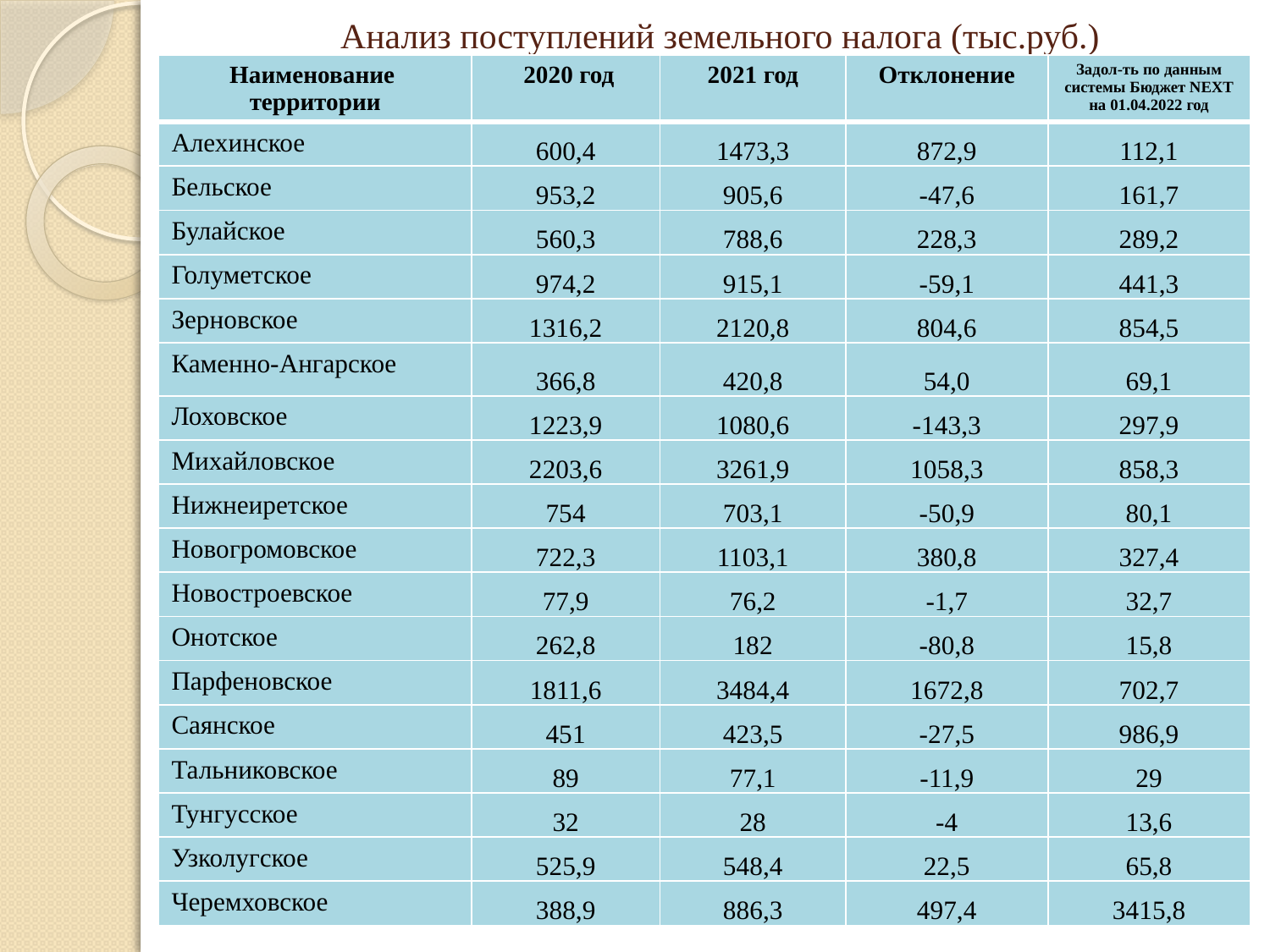

# Анализ поступлений земельного налога (тыс.руб.)
| Наименование территории | 2020 год | 2021 год | Отклонение | Задол-ть по данным системы Бюджет NEXT на 01.04.2022 год |
| --- | --- | --- | --- | --- |
| Алехинское | 600,4 | 1473,3 | 872,9 | 112,1 |
| Бельское | 953,2 | 905,6 | -47,6 | 161,7 |
| Булайское | 560,3 | 788,6 | 228,3 | 289,2 |
| Голуметское | 974,2 | 915,1 | -59,1 | 441,3 |
| Зерновское | 1316,2 | 2120,8 | 804,6 | 854,5 |
| Каменно-Ангарское | 366,8 | 420,8 | 54,0 | 69,1 |
| Лоховское | 1223,9 | 1080,6 | -143,3 | 297,9 |
| Михайловское | 2203,6 | 3261,9 | 1058,3 | 858,3 |
| Нижнеиретское | 754 | 703,1 | -50,9 | 80,1 |
| Новогромовское | 722,3 | 1103,1 | 380,8 | 327,4 |
| Новостроевское | 77,9 | 76,2 | -1,7 | 32,7 |
| Онотское | 262,8 | 182 | -80,8 | 15,8 |
| Парфеновское | 1811,6 | 3484,4 | 1672,8 | 702,7 |
| Саянское | 451 | 423,5 | -27,5 | 986,9 |
| Тальниковское | 89 | 77,1 | -11,9 | 29 |
| Тунгусское | 32 | 28 | -4 | 13,6 |
| Узколугское | 525,9 | 548,4 | 22,5 | 65,8 |
| Черемховское | 388,9 | 886,3 | 497,4 | 3415,8 |